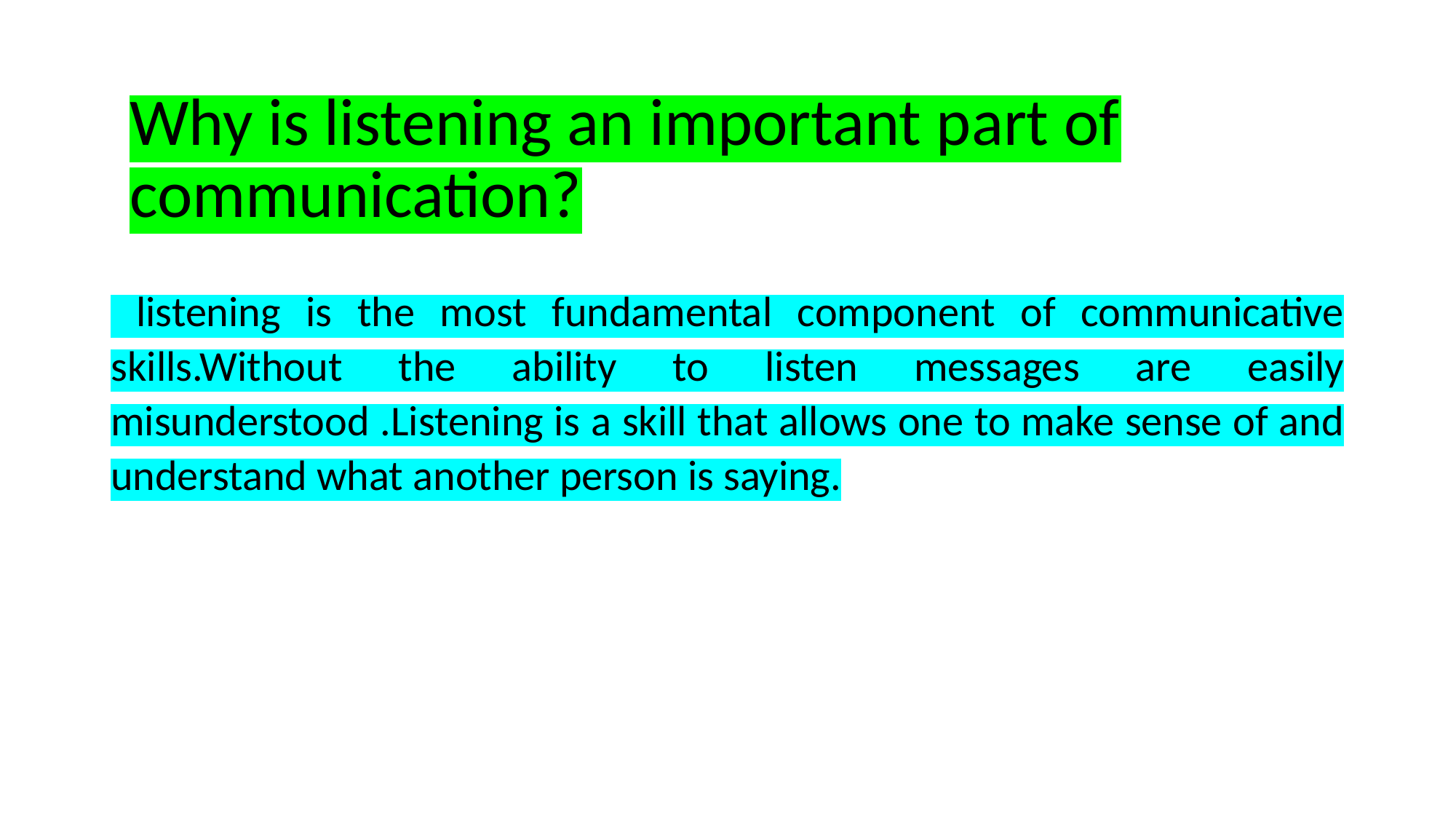

# Why is listening an important part of communication?
 listening is the most fundamental component of communicative skills.Without the ability to listen messages are easily misunderstood .Listening is a skill that allows one to make sense of and understand what another person is saying.